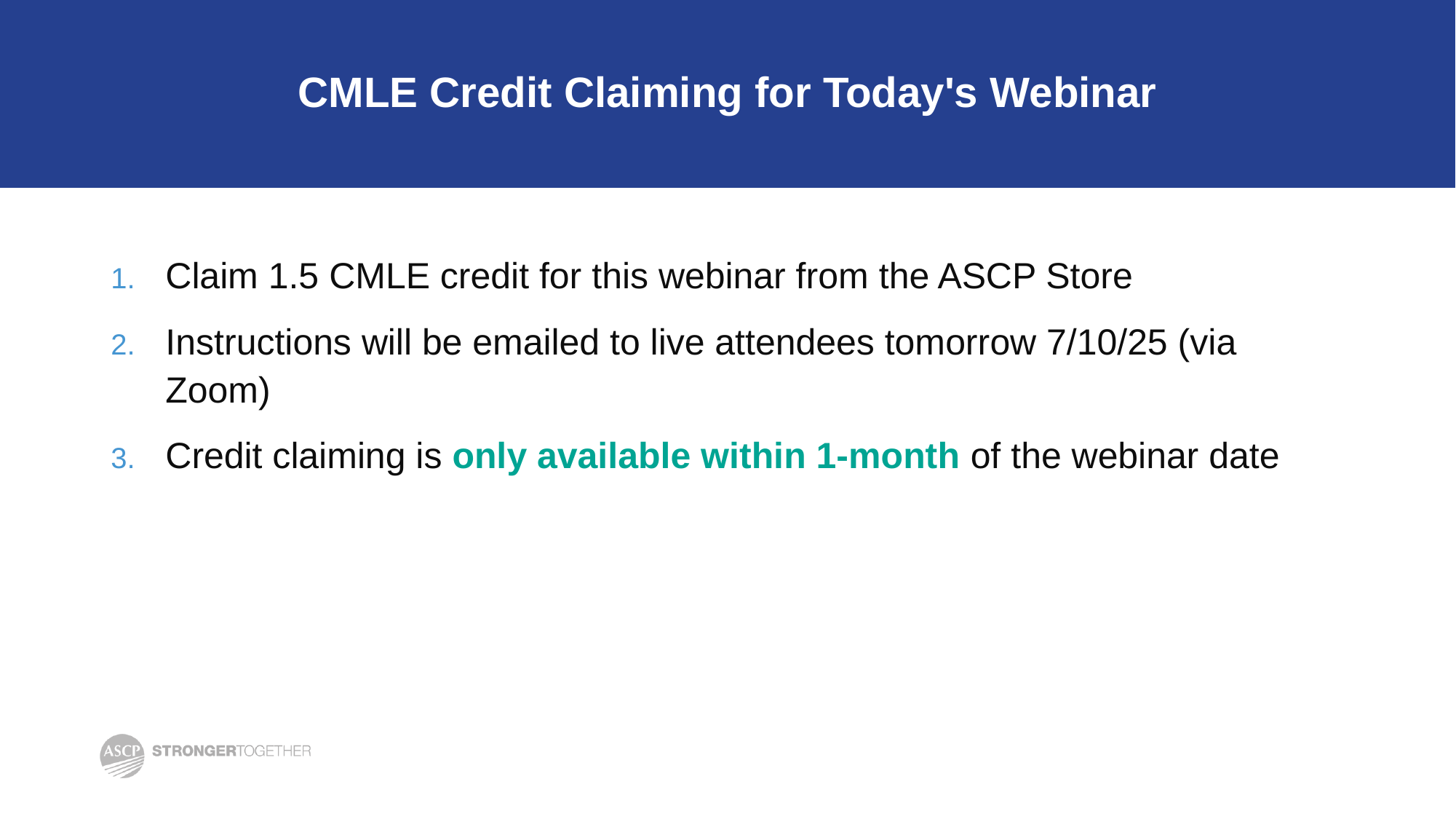

# CMLE Credit Claiming for Today's Webinar
Claim 1.5 CMLE credit for this webinar from the ASCP Store
Instructions will be emailed to live attendees tomorrow 7/10/25 (via Zoom)
Credit claiming is only available within 1-month of the webinar date